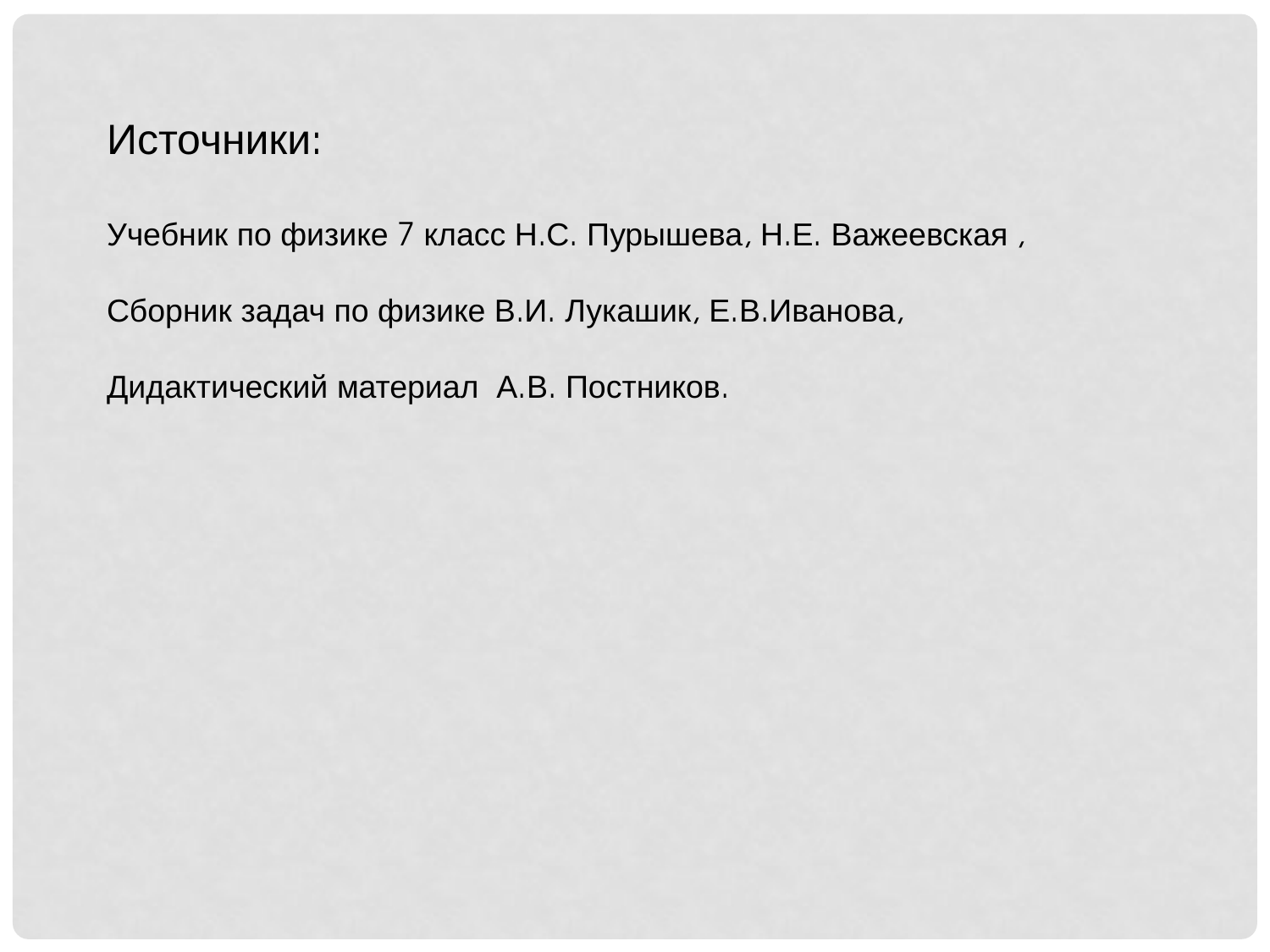

Источники:

Учебник по физике 7 класс Н.С. Пурышева, Н.Е. Важеевская ,

Сборник задач по физике В.И. Лукашик, Е.В.Иванова,

Дидактический материал  А.В. Постников.